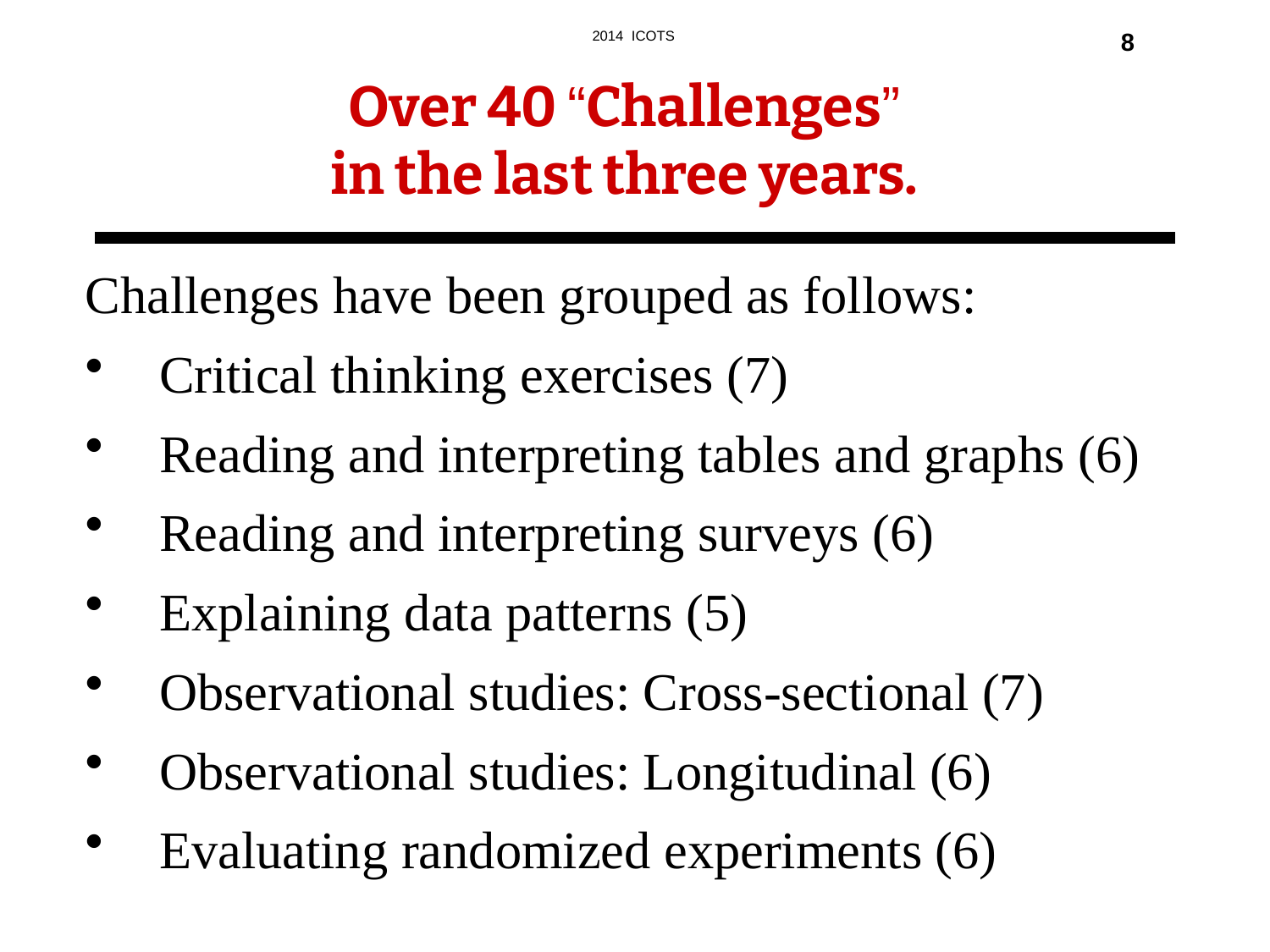

Over 40 “Challenges”
in the last three years.
8
Challenges have been grouped as follows:
Critical thinking exercises (7)
Reading and interpreting tables and graphs (6)
Reading and interpreting surveys (6)
Explaining data patterns (5)
Observational studies: Cross-sectional (7)
Observational studies: Longitudinal (6)
Evaluating randomized experiments (6)